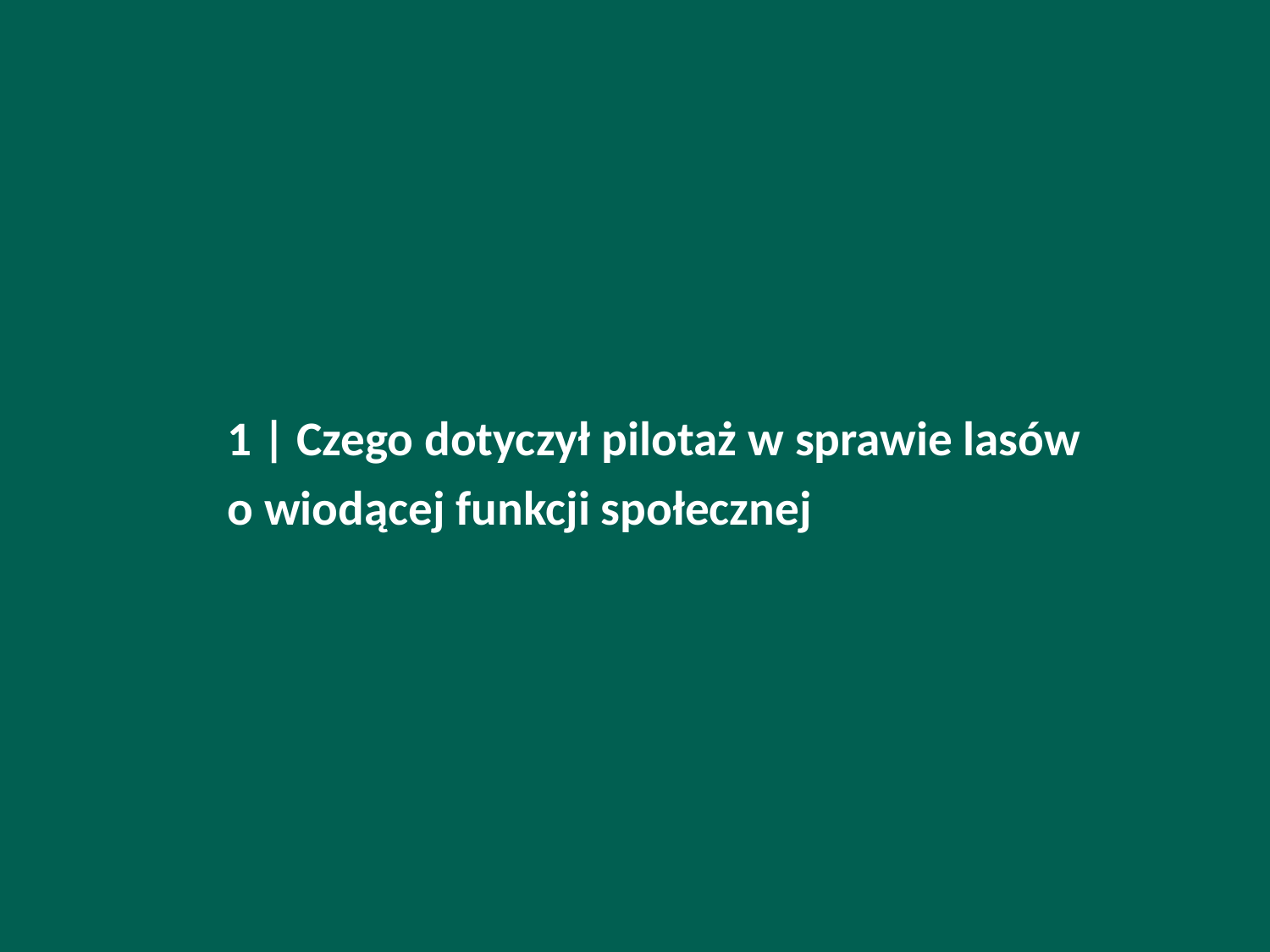

1 | Czego dotyczył pilotaż w sprawie lasów
o wiodącej funkcji społecznej